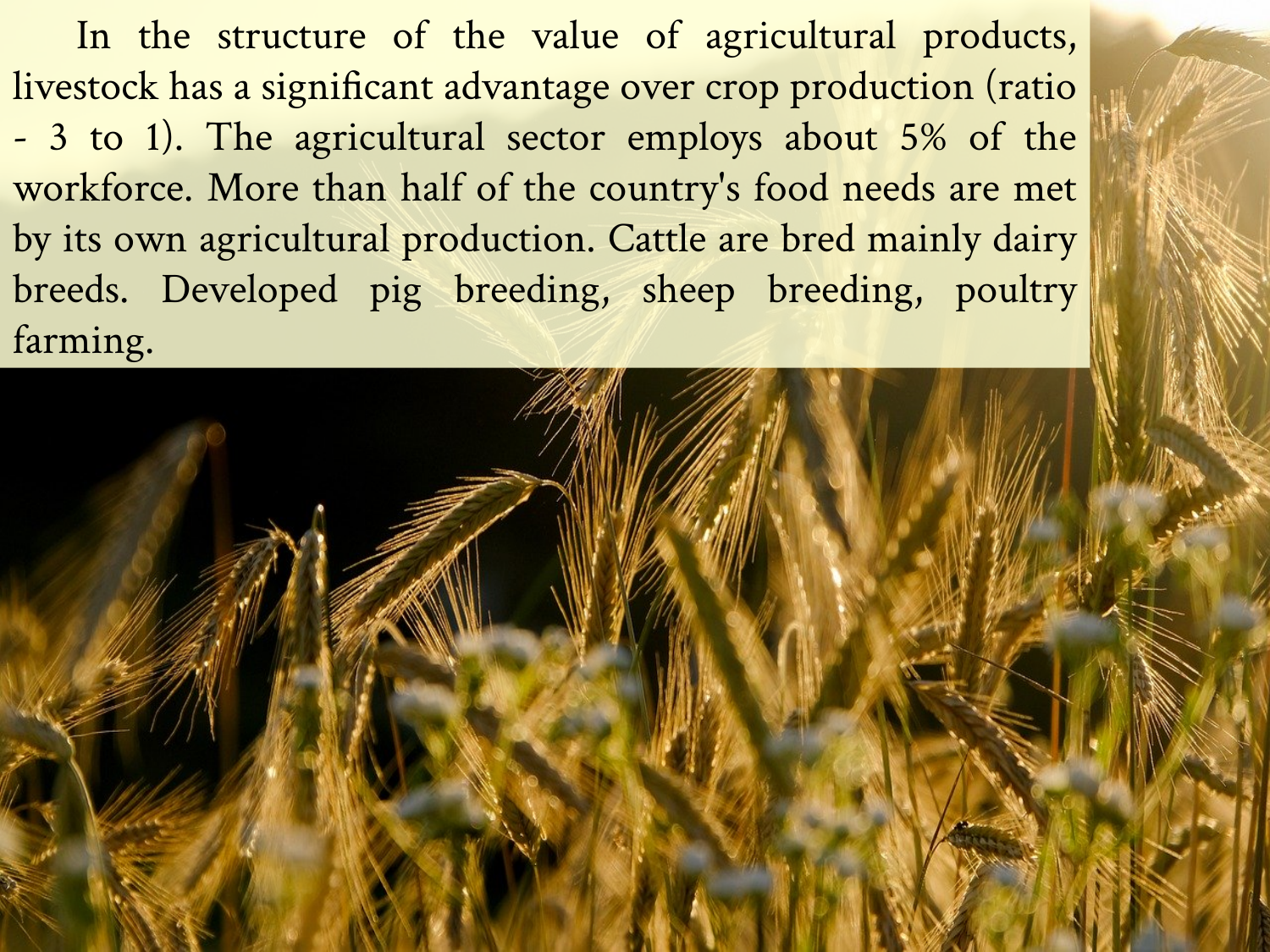

In the structure of the value of agricultural products, livestock has a significant advantage over crop production (ratio - 3 to 1). The agricultural sector employs about 5% of the workforce. More than half of the country's food needs are met by its own agricultural production. Cattle are bred mainly dairy breeds. Developed pig breeding, sheep breeding, poultry farming.